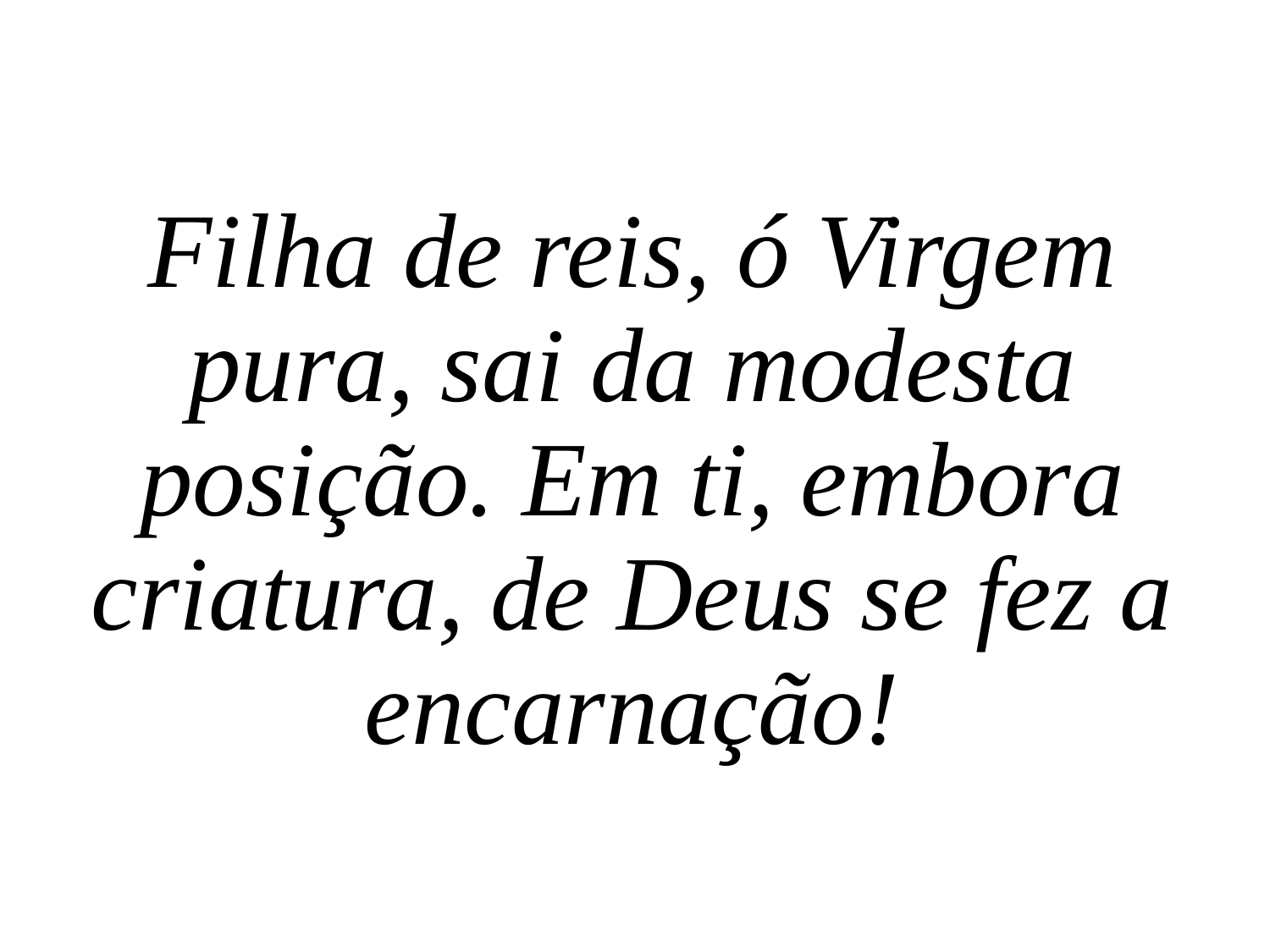

Filha de reis, ó Virgem pura, sai da modesta posição. Em ti, embora criatura, de Deus se fez a encarnação!